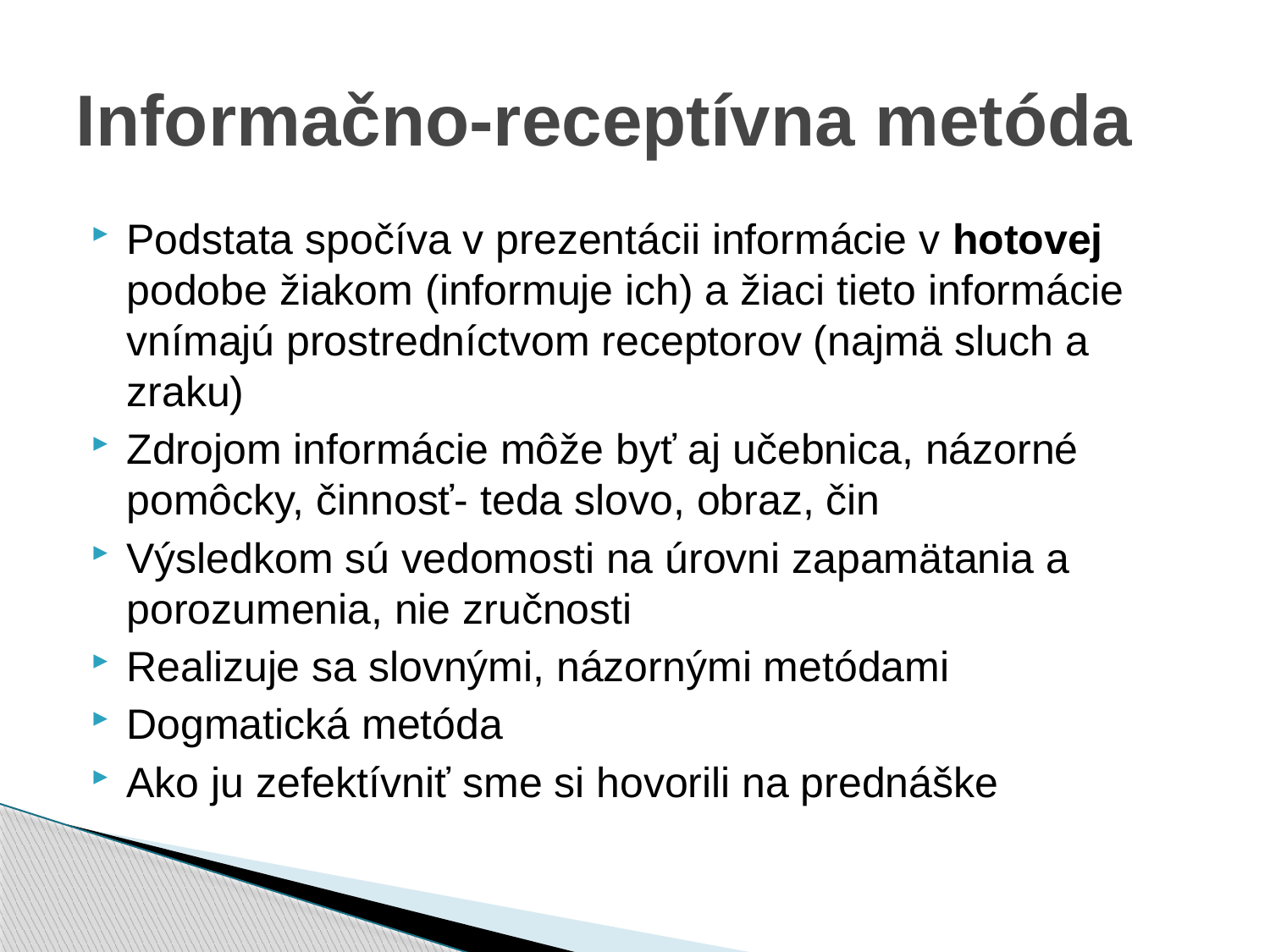

# Informačno-receptívna metóda
Podstata spočíva v prezentácii informácie v hotovej podobe žiakom (informuje ich) a žiaci tieto informácie vnímajú prostredníctvom receptorov (najmä sluch a zraku)
Zdrojom informácie môže byť aj učebnica, názorné pomôcky, činnosť- teda slovo, obraz, čin
Výsledkom sú vedomosti na úrovni zapamätania a porozumenia, nie zručnosti
Realizuje sa slovnými, názornými metódami
Dogmatická metóda
Ako ju zefektívniť sme si hovorili na prednáške